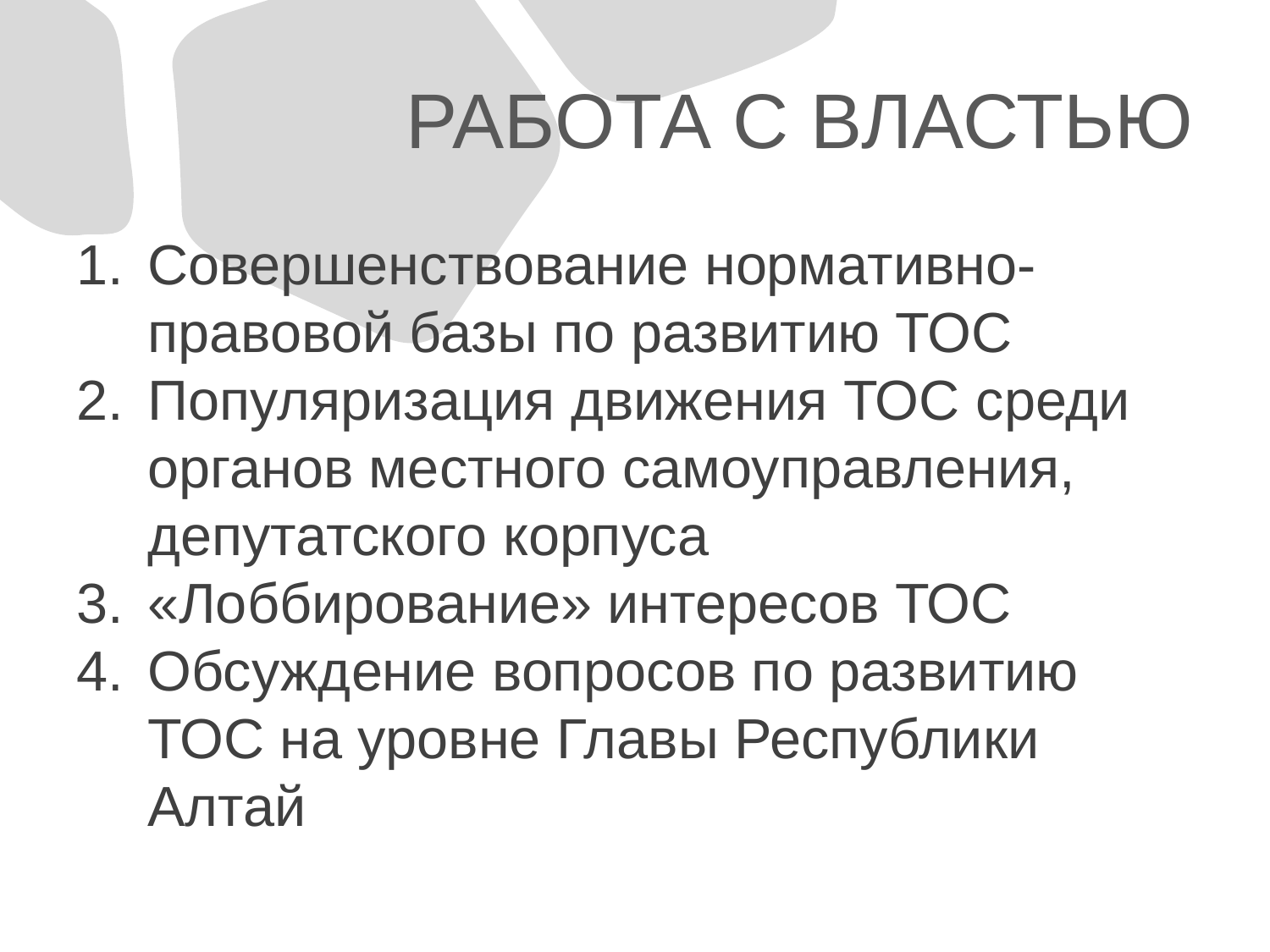

# РАБОТА С ВЛАСТЬЮ
Совершенствование нормативно-правовой базы по развитию ТОС
Популяризация движения ТОС среди органов местного самоуправления, депутатского корпуса
«Лоббирование» интересов ТОС
Обсуждение вопросов по развитию ТОС на уровне Главы Республики Алтай